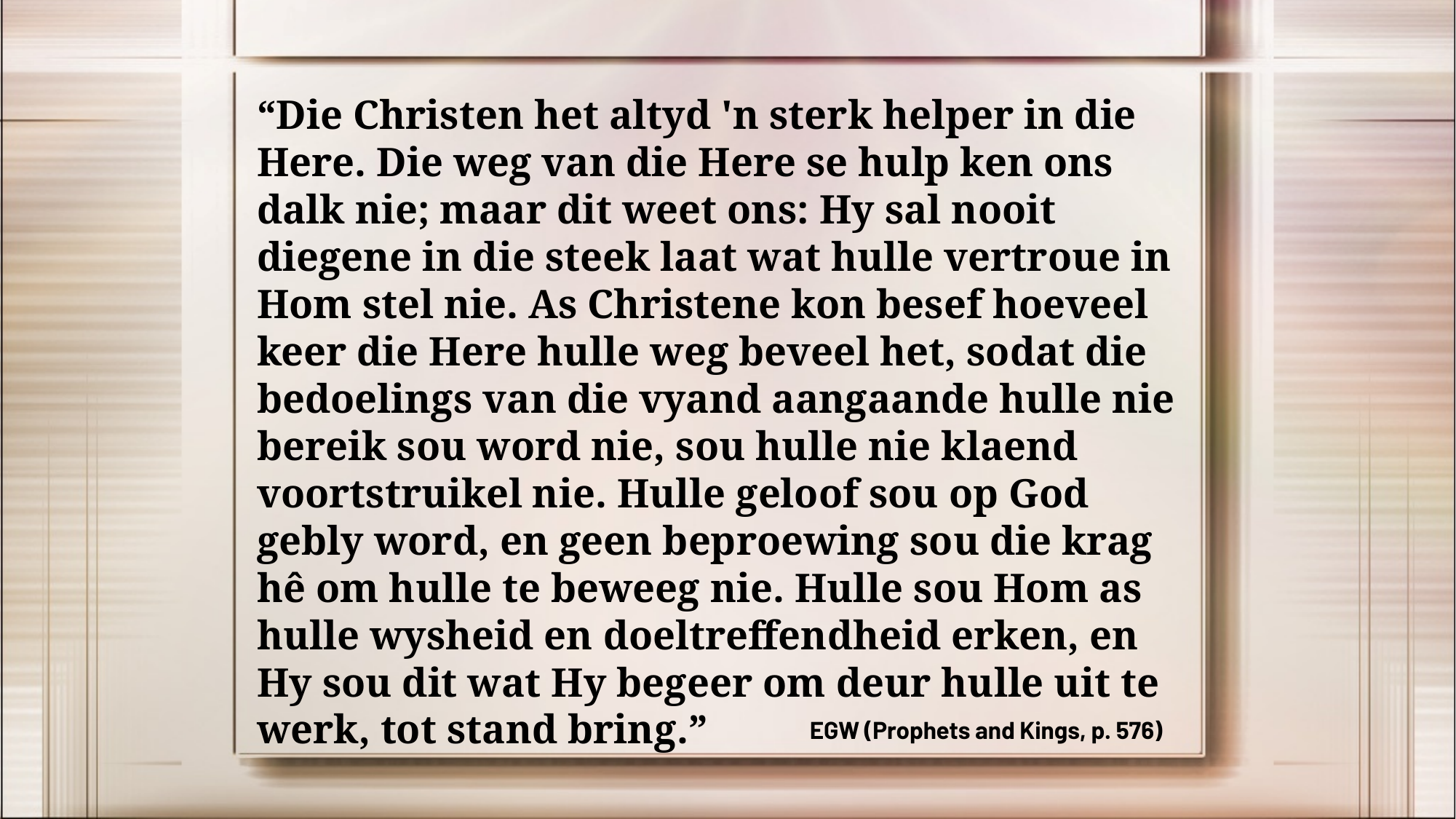

“Die Christen het altyd 'n sterk helper in die Here. Die weg van die Here se hulp ken ons dalk nie; maar dit weet ons: Hy sal nooit diegene in die steek laat wat hulle vertroue in Hom stel nie. As Christene kon besef hoeveel keer die Here hulle weg beveel het, sodat die bedoelings van die vyand aangaande hulle nie bereik sou word nie, sou hulle nie klaend voortstruikel nie. Hulle geloof sou op God gebly word, en geen beproewing sou die krag hê om hulle te beweeg nie. Hulle sou Hom as hulle wysheid en doeltreffendheid erken, en Hy sou dit wat Hy begeer om deur hulle uit te werk, tot stand bring.”
EGW (Prophets and Kings, p. 576)